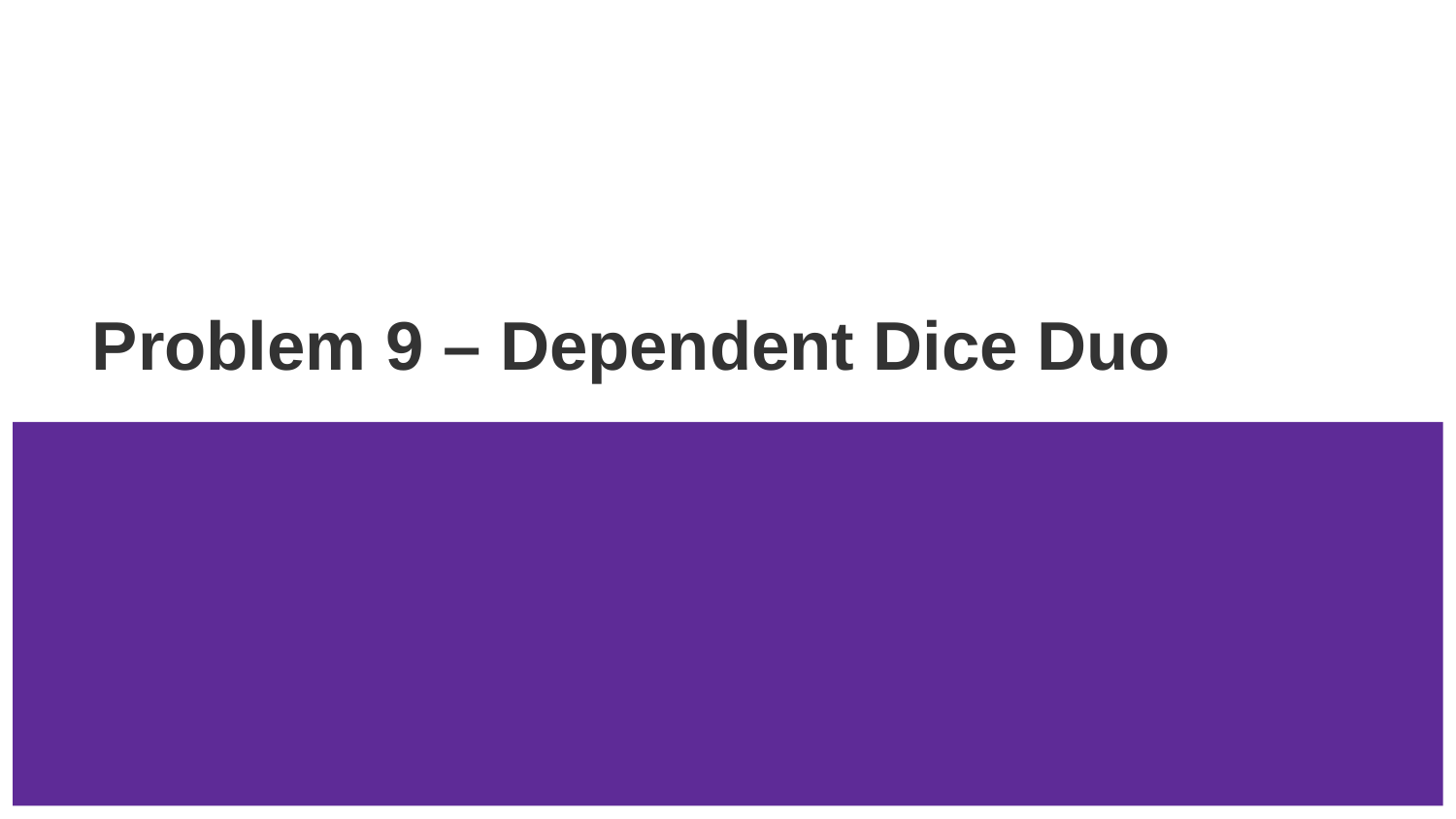

# Problem 9 – Dependent Dice Duo